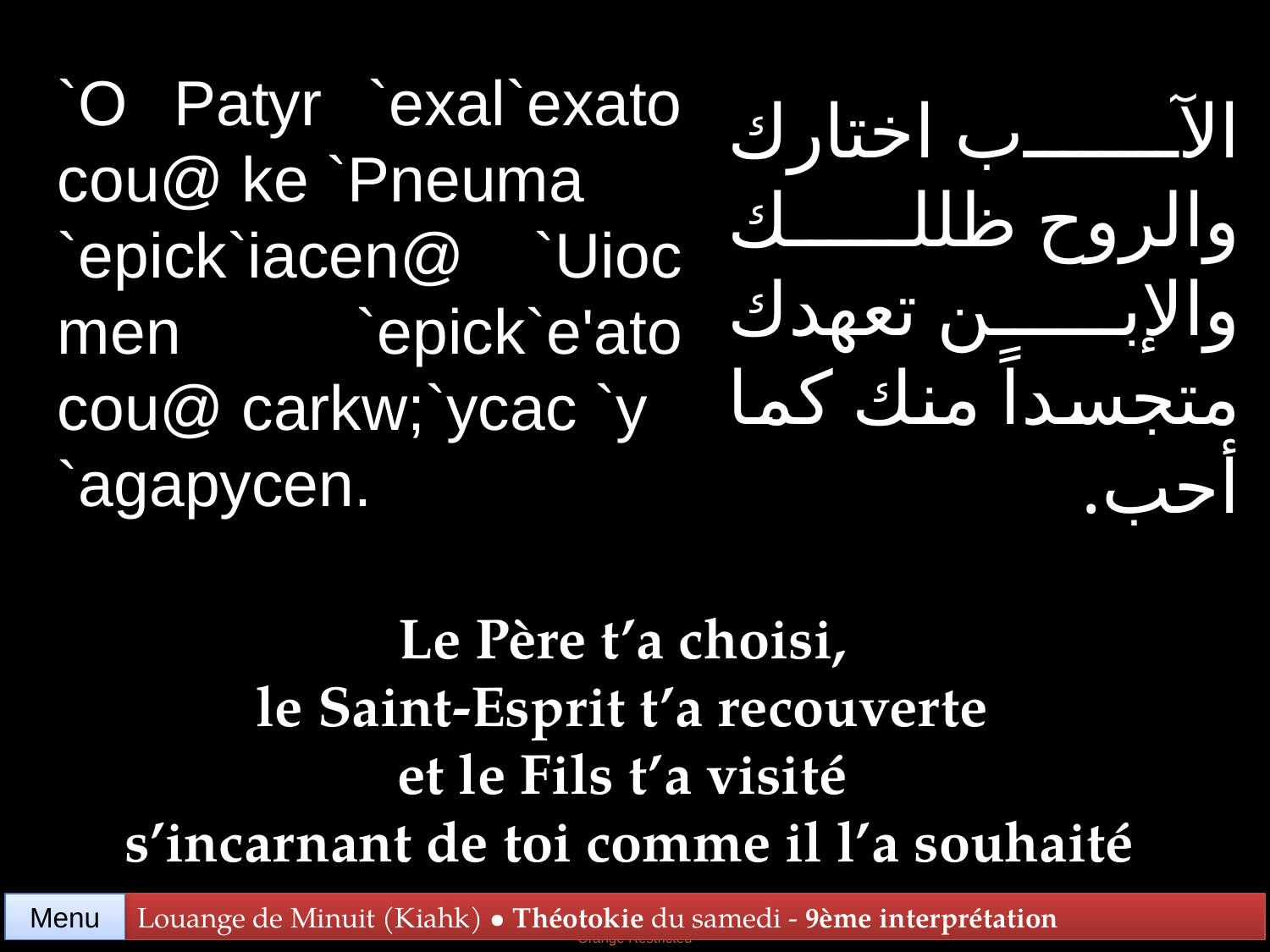

`O Patyr `exal`exato cou@ ke `Pneuma
`epick`iacen@ `Uioc men `epick`e'ato cou@ carkw;`ycac `y
`agapycen.
الآب اختارك والروح ظللك والإبن تعهدك متجسداً منك كما أحب.
Le Père t’a choisi,
le Saint-Esprit t’a recouverte
et le Fils t’a visité
s’incarnant de toi comme il l’a souhaité
Menu
Louange de Minuit (Kiahk) • Théotokie du samedi - 9ème interprétation